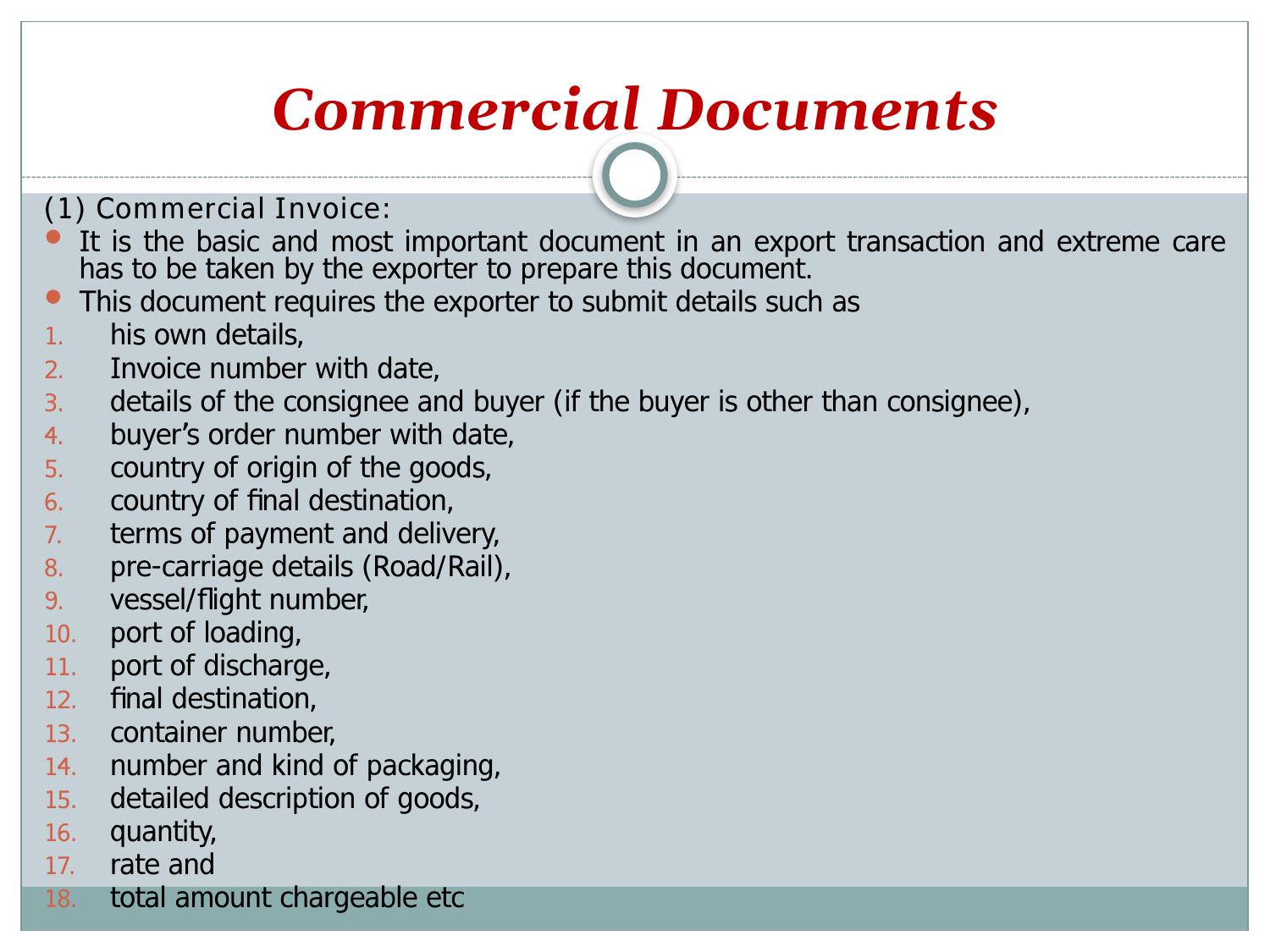

# Commercial Documents
(1) Commercial Invoice:
It is the basic and most important document in an export transaction and extreme care has to be taken by the exporter to prepare this document.
This document requires the exporter to submit details such as
his own details,
Invoice number with date,
details of the consignee and buyer (if the buyer is other than consignee),
buyer’s order number with date,
country of origin of the goods,
country of final destination,
terms of payment and delivery,
pre-carriage details (Road/Rail),
vessel/flight number,
port of loading,
port of discharge,
final destination,
container number,
number and kind of packaging,
detailed description of goods,
quantity,
rate and
total amount chargeable etc